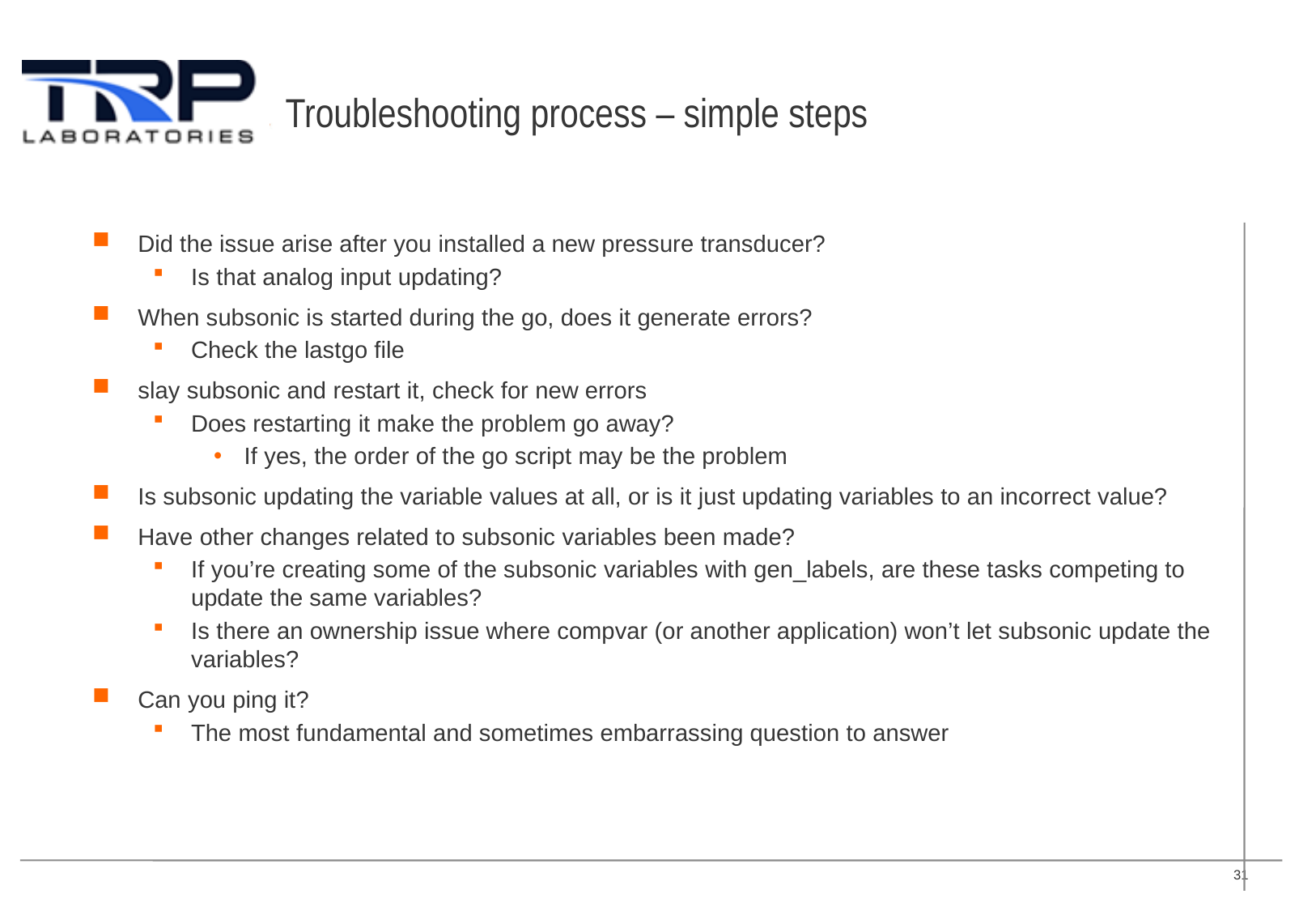

# Troubleshooting process – simple steps
Did the issue arise after you installed a new pressure transducer?
Is that analog input updating?
When subsonic is started during the go, does it generate errors?
Check the lastgo file
slay subsonic and restart it, check for new errors
Does restarting it make the problem go away?
If yes, the order of the go script may be the problem
Is subsonic updating the variable values at all, or is it just updating variables to an incorrect value?
Have other changes related to subsonic variables been made?
If you’re creating some of the subsonic variables with gen_labels, are these tasks competing to update the same variables?
Is there an ownership issue where compvar (or another application) won’t let subsonic update the variables?
Can you ping it?
The most fundamental and sometimes embarrassing question to answer